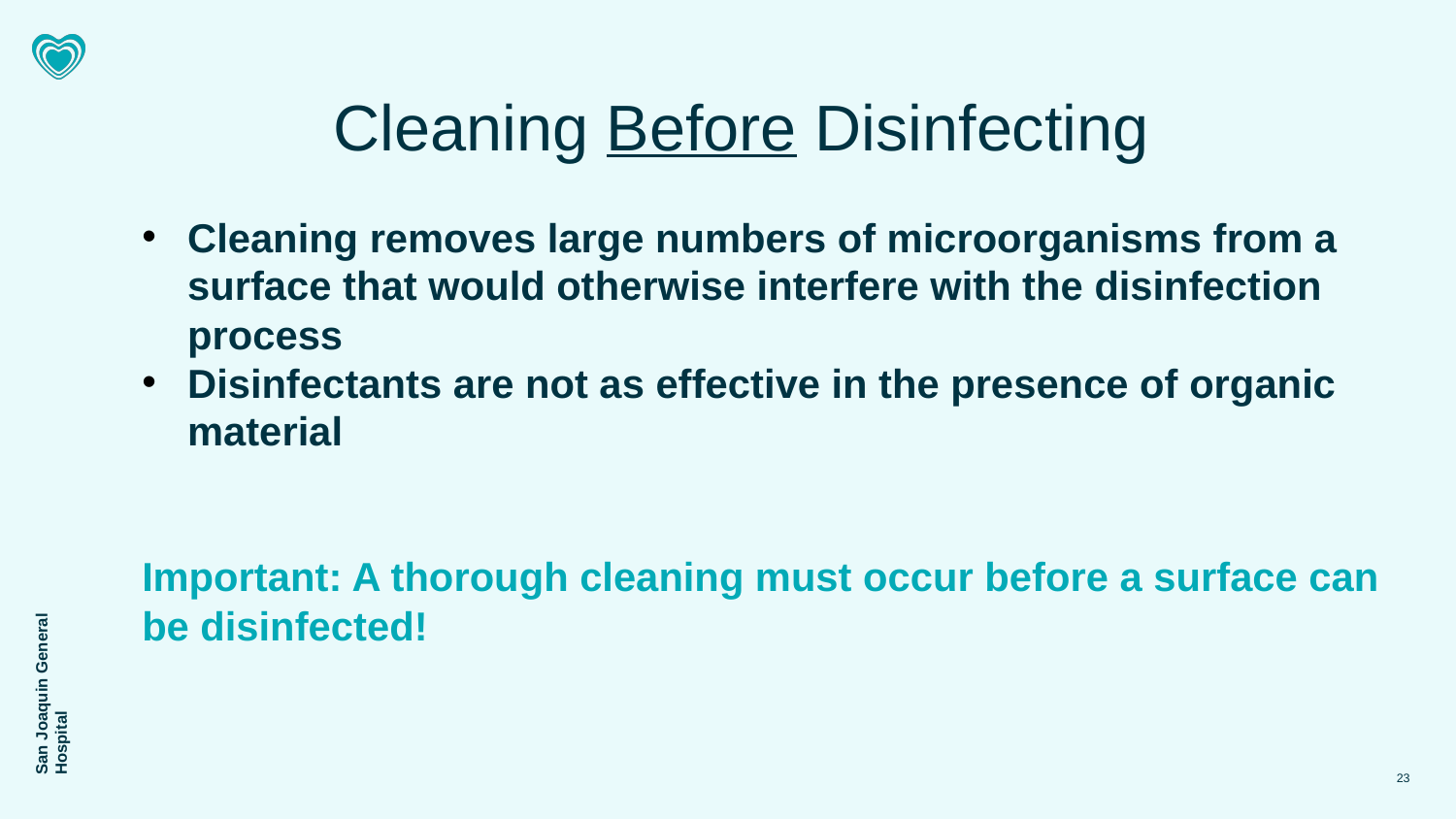

Cleaning Before Disinfecting
Cleaning removes large numbers of microorganisms from a surface that would otherwise interfere with the disinfection process
Disinfectants are not as effective in the presence of organic material

Important: A thorough cleaning must occur before a surface can be disinfected!
23